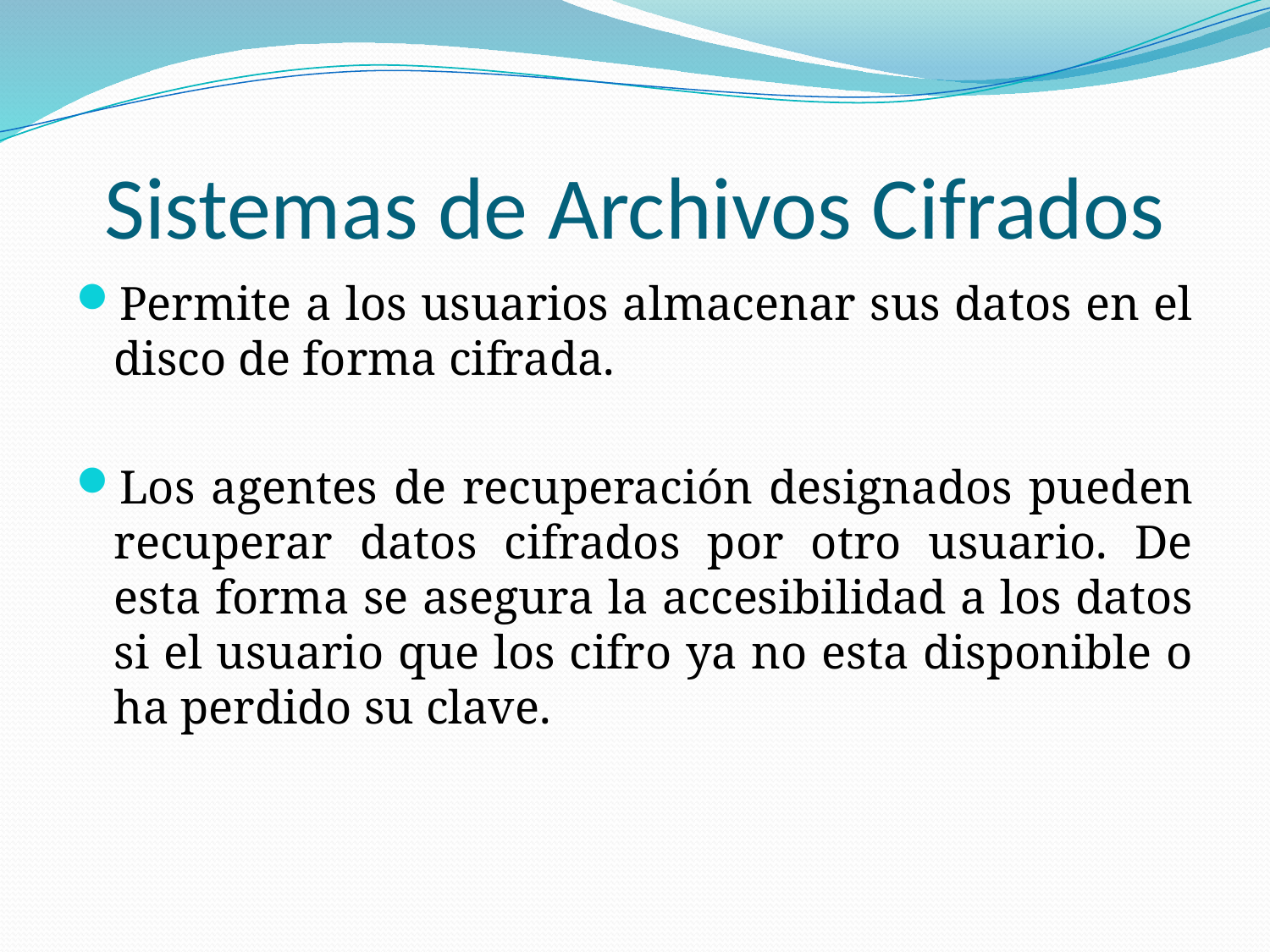

# Sistemas de Archivos Cifrados
Permite a los usuarios almacenar sus datos en el disco de forma cifrada.

Los agentes de recuperación designados pueden recuperar datos cifrados por otro usuario. De esta forma se asegura la accesibilidad a los datos si el usuario que los cifro ya no esta disponible o ha perdido su clave.